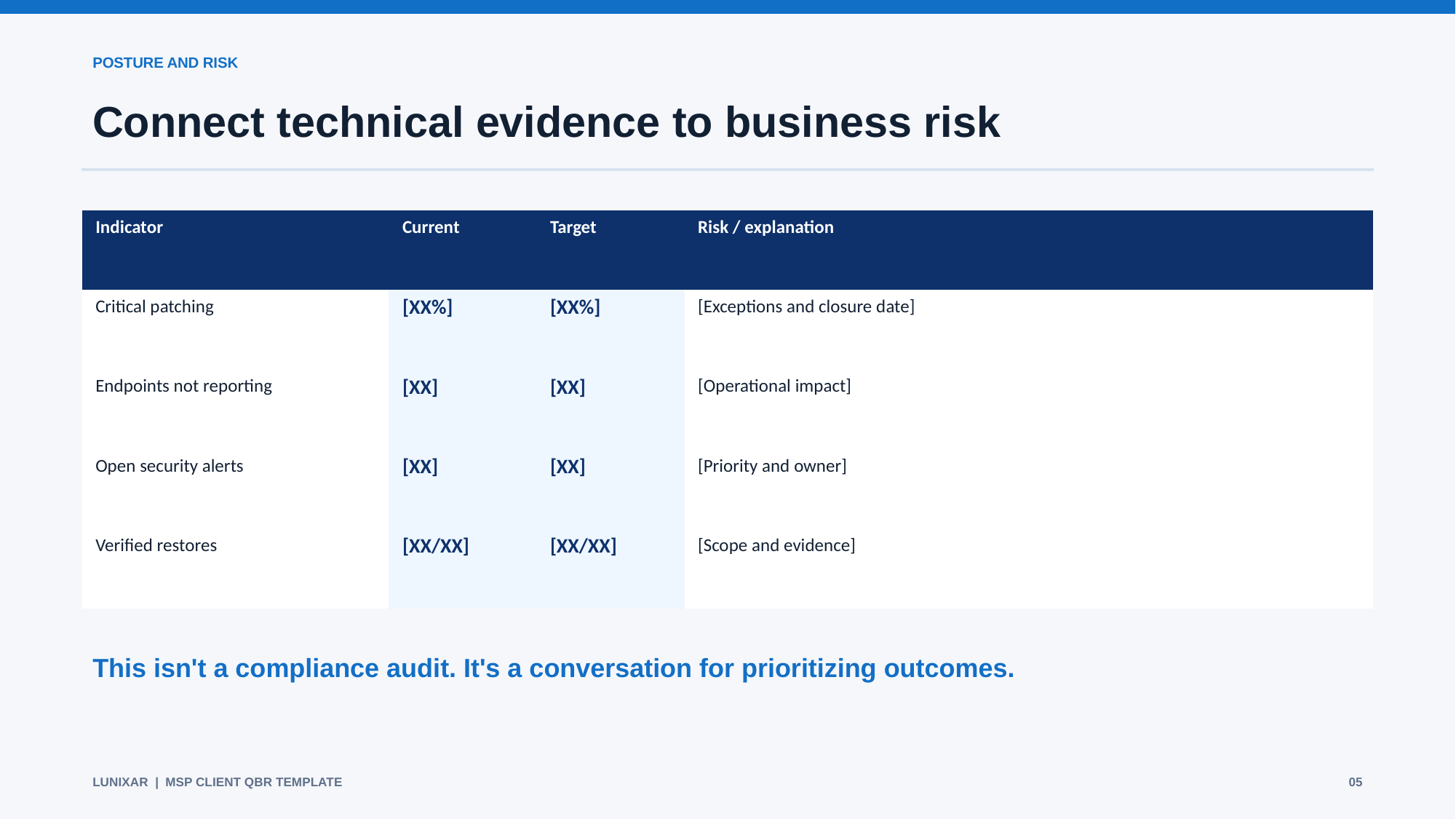

POSTURE AND RISK
Connect technical evidence to business risk

| Indicator | Current | Target | Risk / explanation |
| --- | --- | --- | --- |
| Critical patching | [XX%] | [XX%] | [Exceptions and closure date] |
| Endpoints not reporting | [XX] | [XX] | [Operational impact] |
| Open security alerts | [XX] | [XX] | [Priority and owner] |
| Verified restores | [XX/XX] | [XX/XX] | [Scope and evidence] |
This isn't a compliance audit. It's a conversation for prioritizing outcomes.
LUNIXAR  |  MSP CLIENT QBR TEMPLATE
05